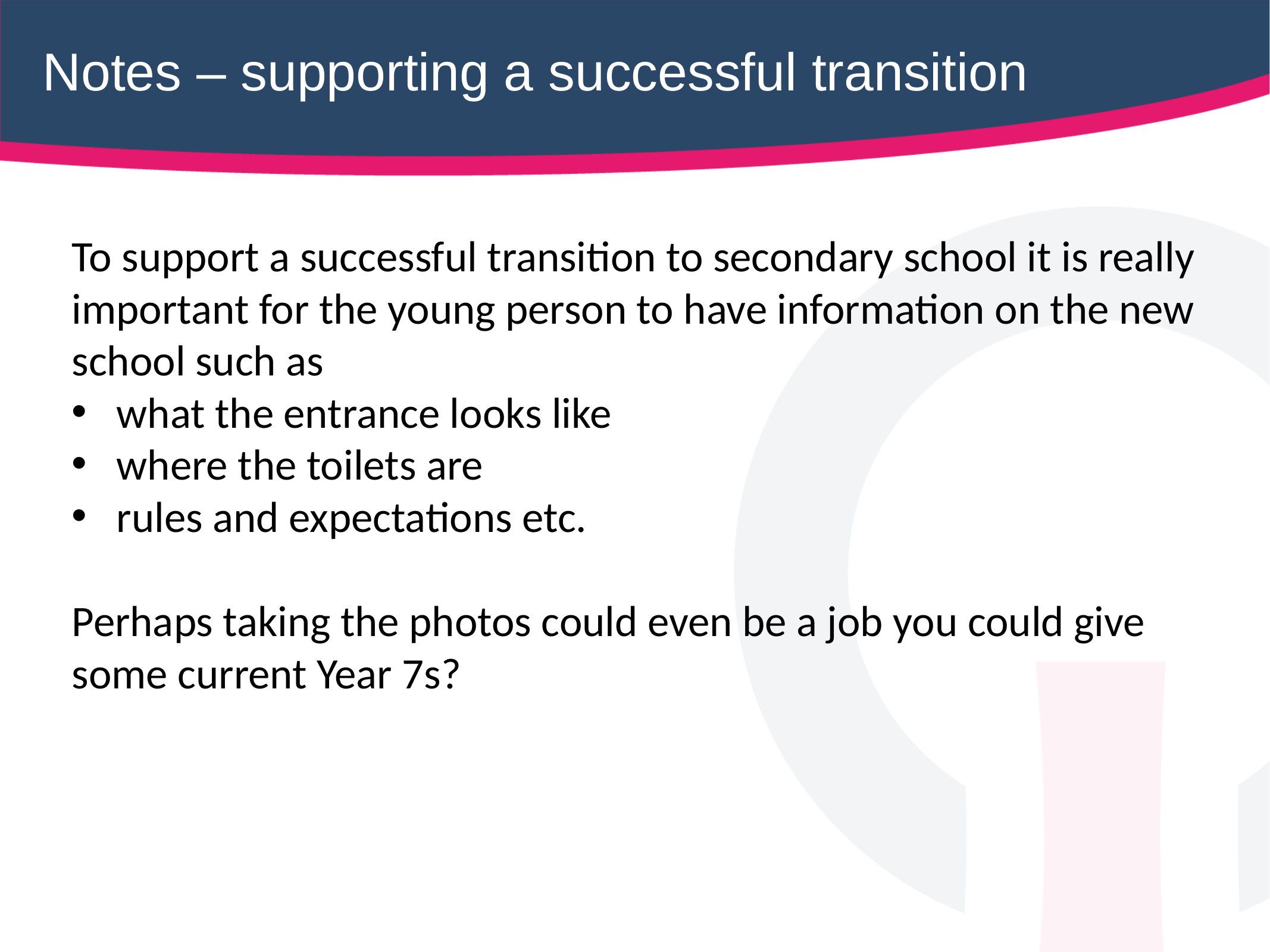

# Notes – supporting a successful transition
To support a successful transition to secondary school it is really important for the young person to have information on the new school such as
what the entrance looks like
where the toilets are
rules and expectations etc.

Perhaps taking the photos could even be a job you could give some current Year 7s?